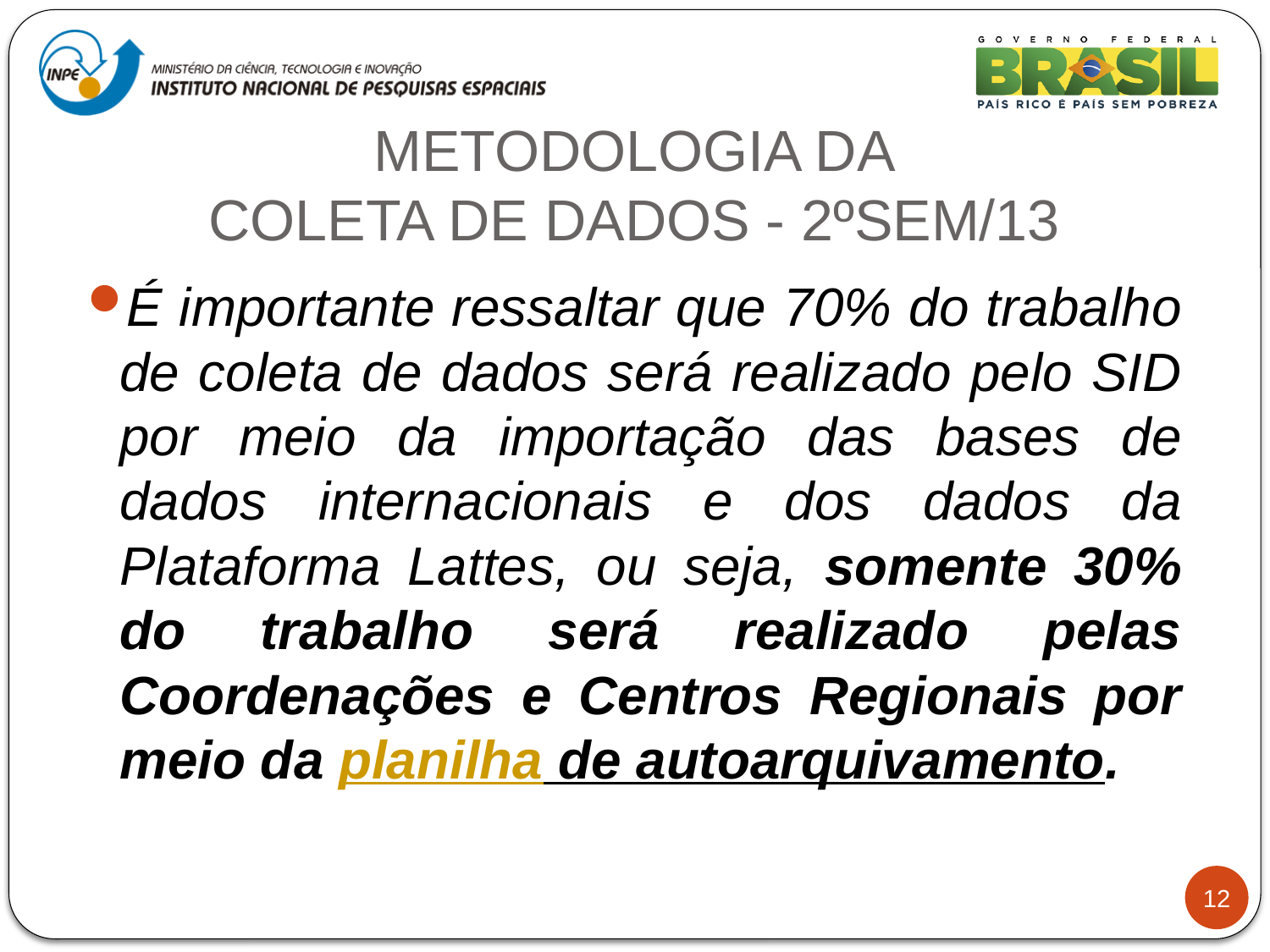

METODOLOGIA DA
COLETA DE DADOS - 2ºSEM/13
É importante ressaltar que 70% do trabalho de coleta de dados será realizado pelo SID por meio da importação das bases de dados internacionais e dos dados da Plataforma Lattes, ou seja, somente 30% do trabalho será realizado pelas Coordenações e Centros Regionais por meio da planilha de autoarquivamento.
12